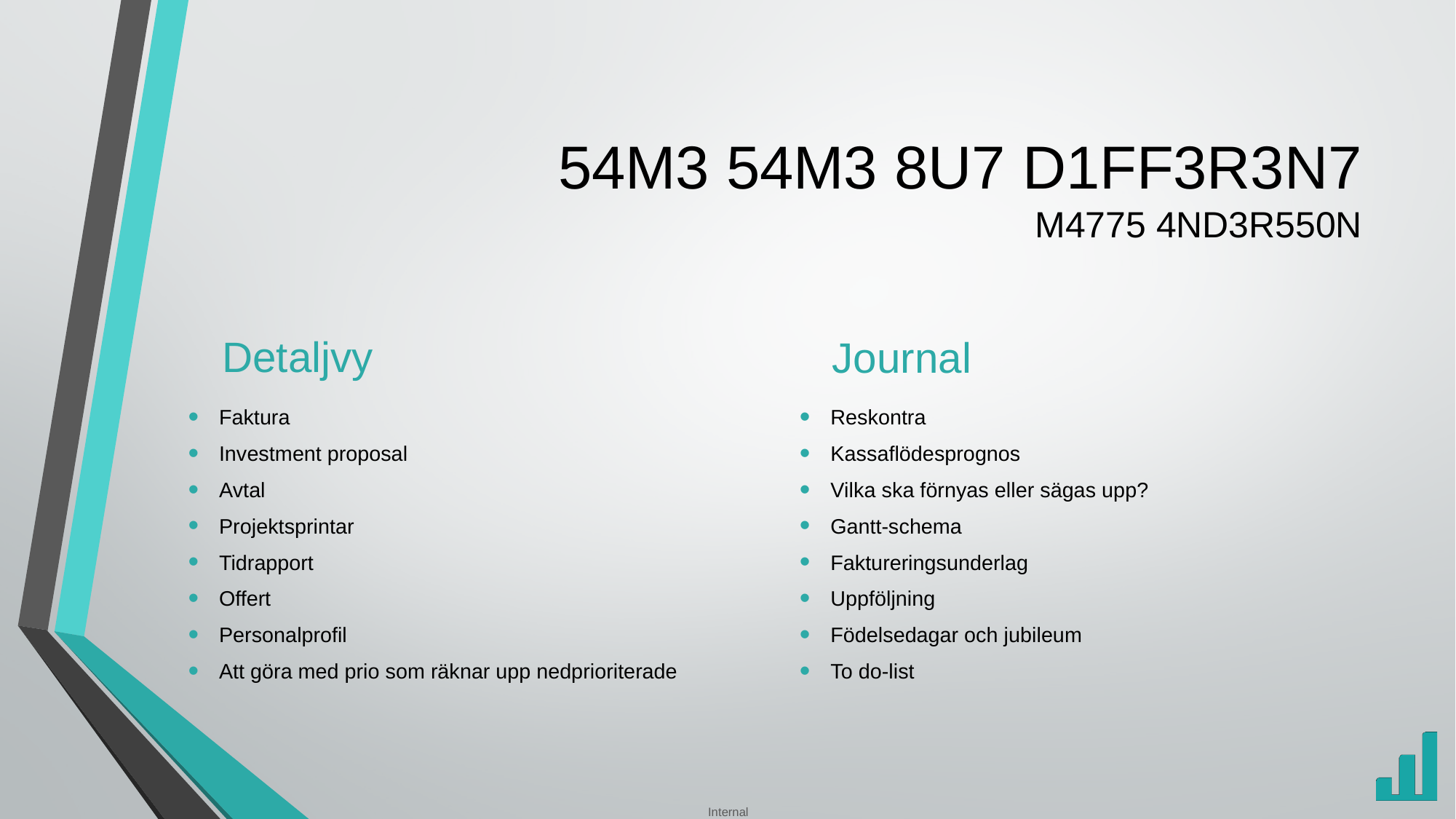

# 54M3 54M3 8U7 D1FF3R3N7 M4775 4ND3R550N
Detaljvy
Journal
Faktura
Investment proposal
Avtal
Projektsprintar
Tidrapport
Offert
Personalprofil
Att göra med prio som räknar upp nedprioriterade
Reskontra
Kassaflödesprognos
Vilka ska förnyas eller sägas upp?
Gantt-schema
Faktureringsunderlag
Uppföljning
Födelsedagar och jubileum
To do-list